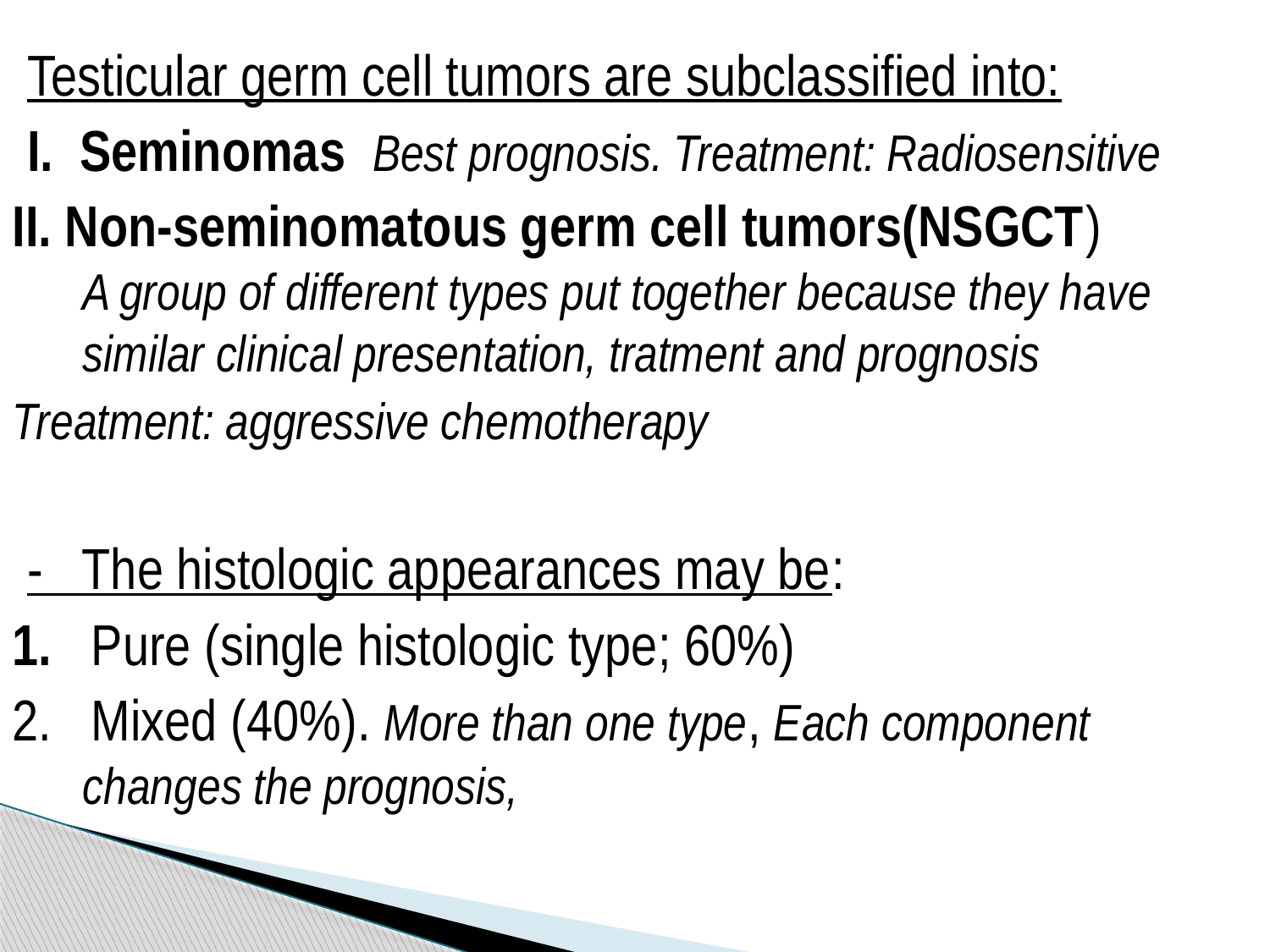

Testicular germ cell tumors are subclassified into:
I.  Seminomas  Best prognosis. Treatment: Radiosensitive
II. Non-seminomatous germ cell tumors(NSGCT)
A group of different types put together because they have similar clinical presentation, tratment and prognosis
Treatment: aggressive chemotherapy

-   The histologic appearances may be:
1.   Pure (single histologic type; 60%)
2.   Mixed (40%). More than one type, Each component changes the prognosis,